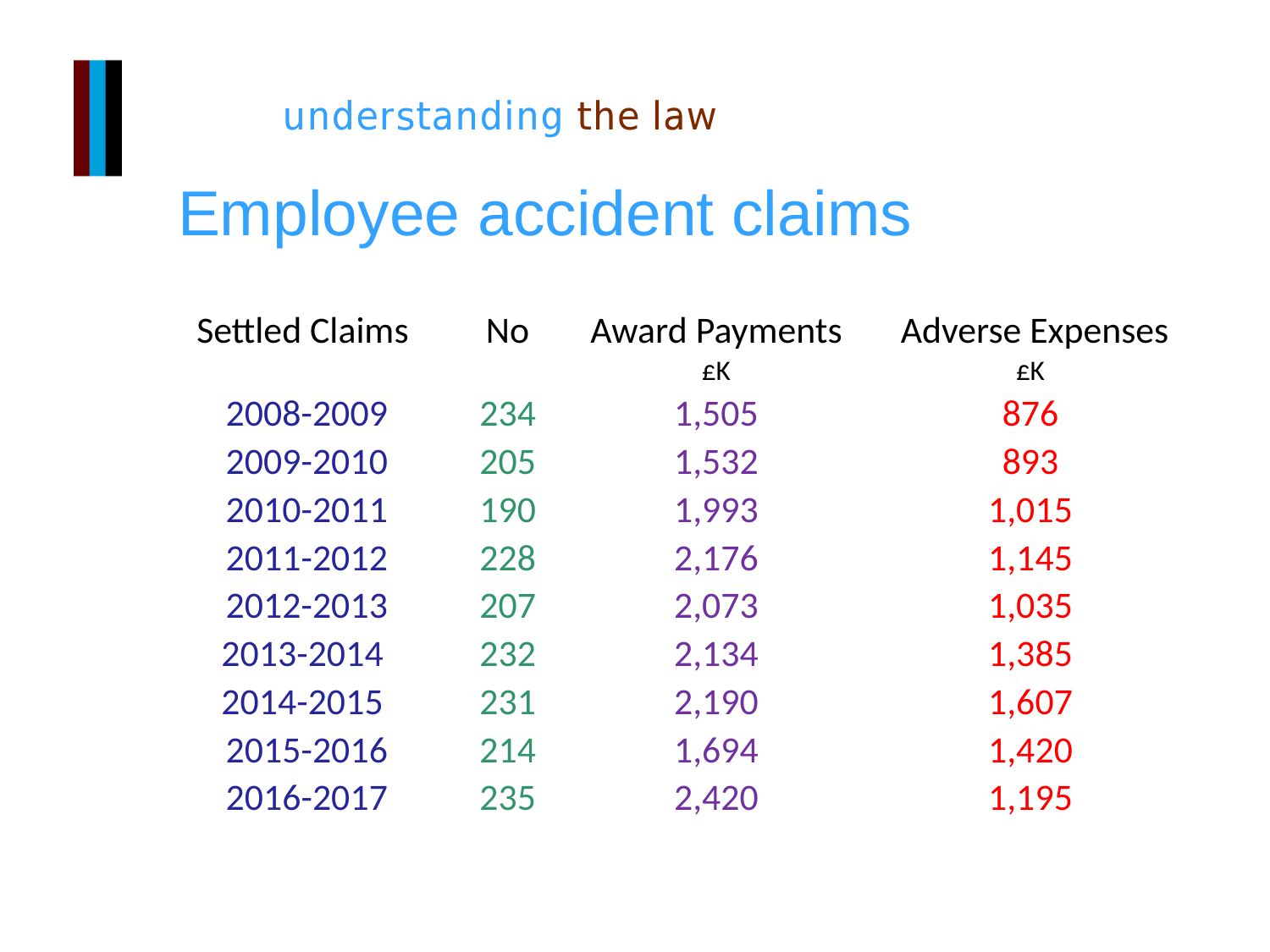

Employee accident claims
| Settled Claims | No | Award Payments | Adverse Expenses |
| --- | --- | --- | --- |
|  |  | £K | £K |
| 2008-2009 | 234 | 1,505 | 876 |
| 2009-2010 | 205 | 1,532 | 893 |
| 2010-2011 | 190 | 1,993 | 1,015 |
| 2011-2012 | 228 | 2,176 | 1,145 |
| 2012-2013 | 207 | 2,073 | 1,035 |
| 2013-2014 | 232 | 2,134 | 1,385 |
| 2014-2015 | 231 | 2,190 | 1,607 |
| 2015-2016 | 214 | 1,694 | 1,420 |
| 2016-2017 | 235 | 2,420 | 1,195 |